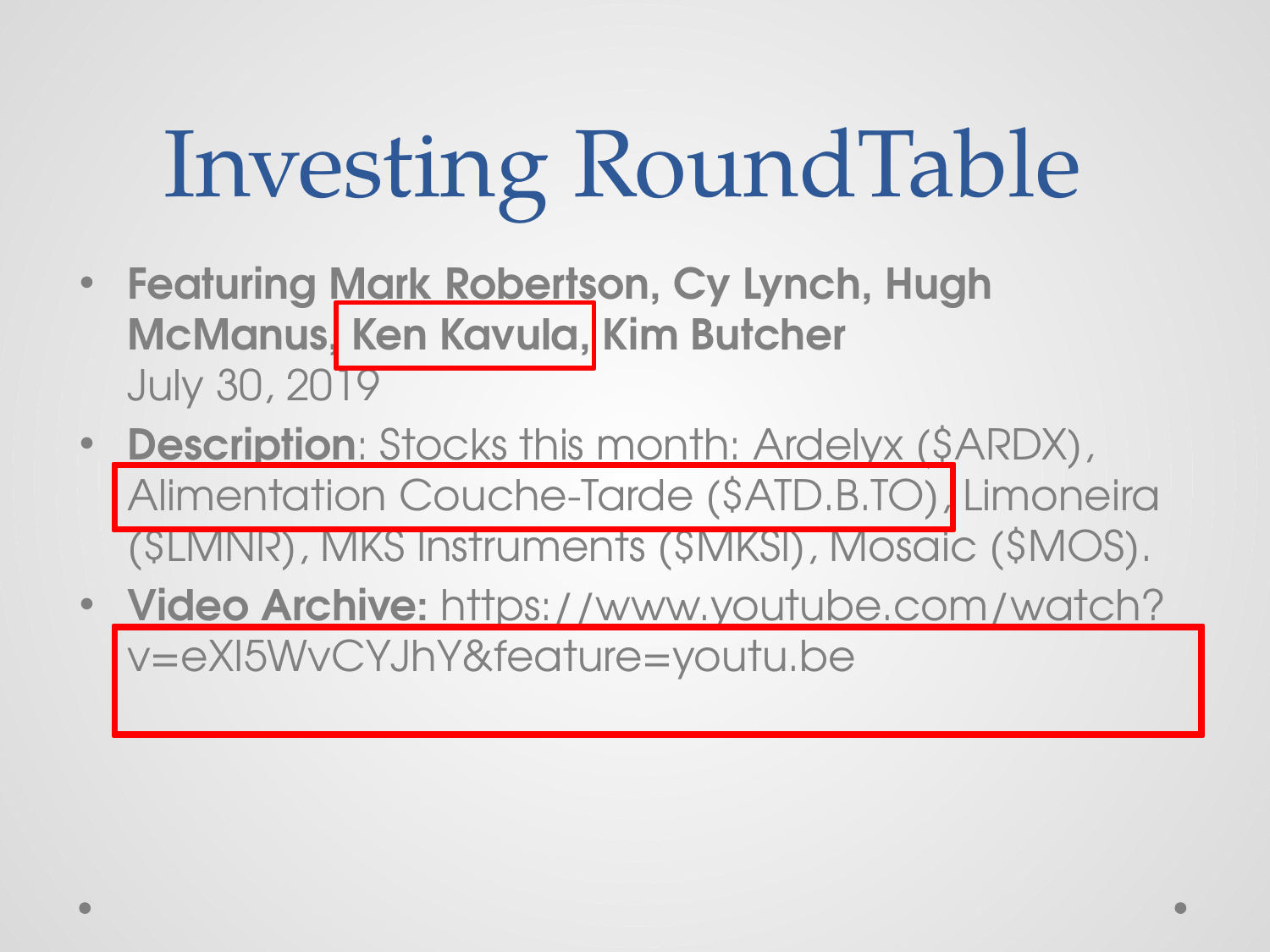

# Investing RoundTable
Featuring Mark Robertson, Cy Lynch, Hugh McManus, Ken Kavula, Kim Butcher
July 30, 2019
Description: Stocks this month: Ardelyx ($ARDX), Alimentation Couche-Tarde ($ATD.B.TO), Limoneira ($LMNR), MKS Instruments ($MKSI), Mosaic ($MOS).
Video Archive: https://www.youtube.com/watch?v=eXI5WvCYJhY&feature=youtu.be